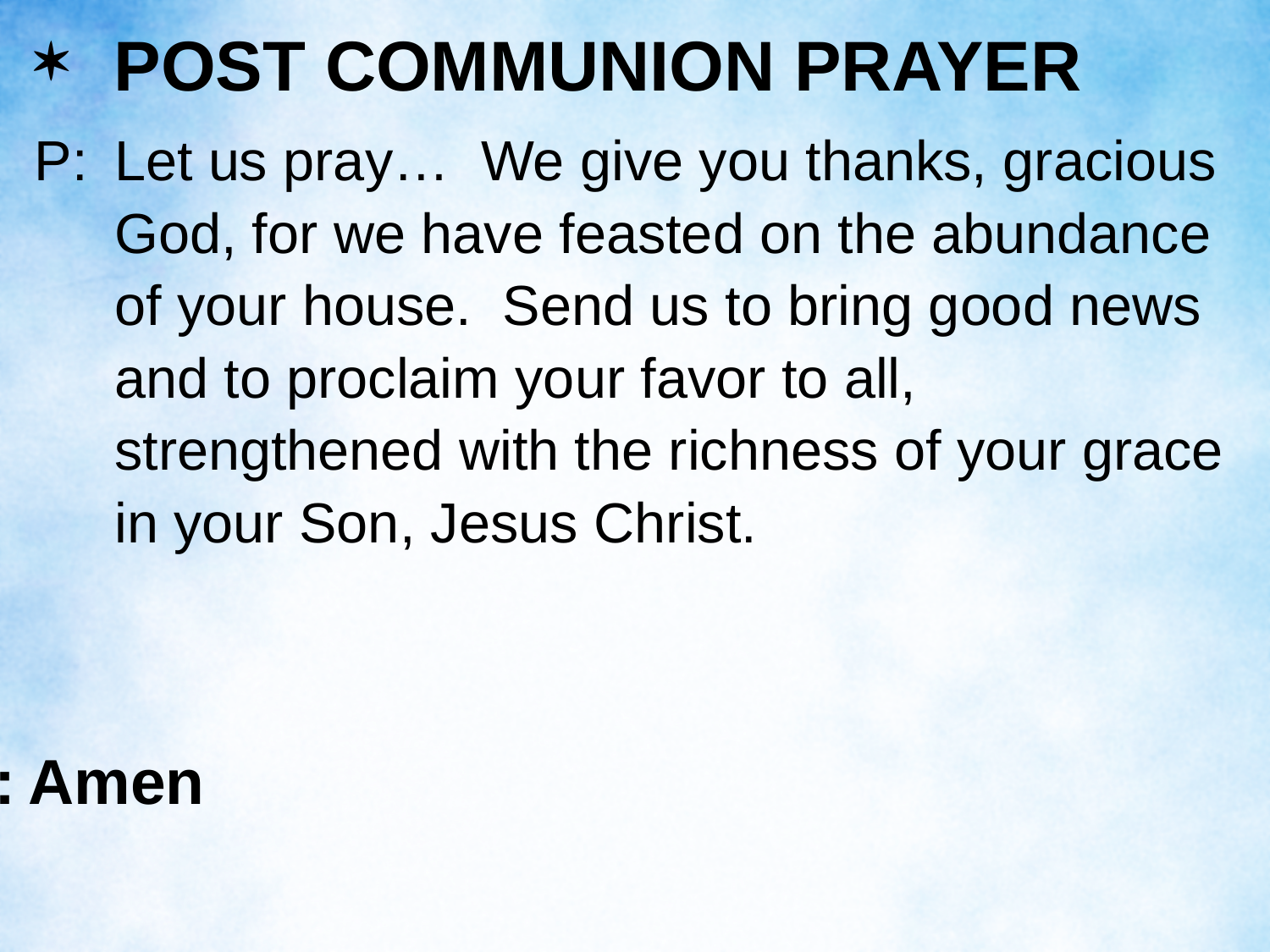

POST COMMUNION PRAYER
P:	Let us pray…  We give you thanks, gracious God, for we have feasted on the abundance of your house.  Send us to bring good news and to proclaim your favor to all, strengthened with the richness of your grace in your Son, Jesus Christ.
C:	Amen